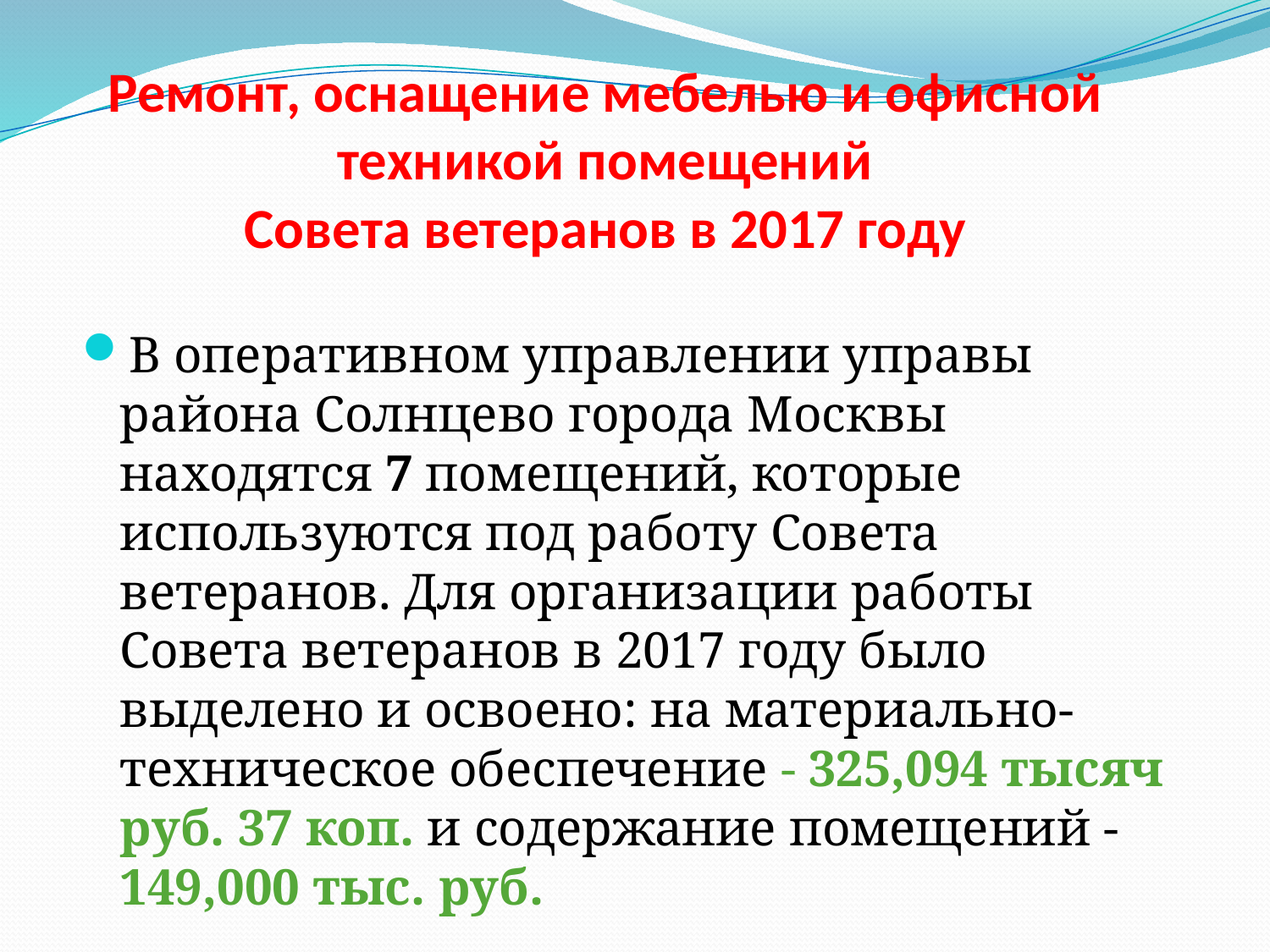

# Ремонт, оснащение мебелью и офисной техникой помещений Совета ветеранов в 2017 году
В оперативном управлении управы района Солнцево города Москвы находятся 7 помещений, которые используются под работу Совета ветеранов. Для организации работы Совета ветеранов в 2017 году было выделено и освоено: на материально-техническое обеспечение - 325,094 тысяч руб. 37 коп. и содержание помещений - 149,000 тыс. руб.